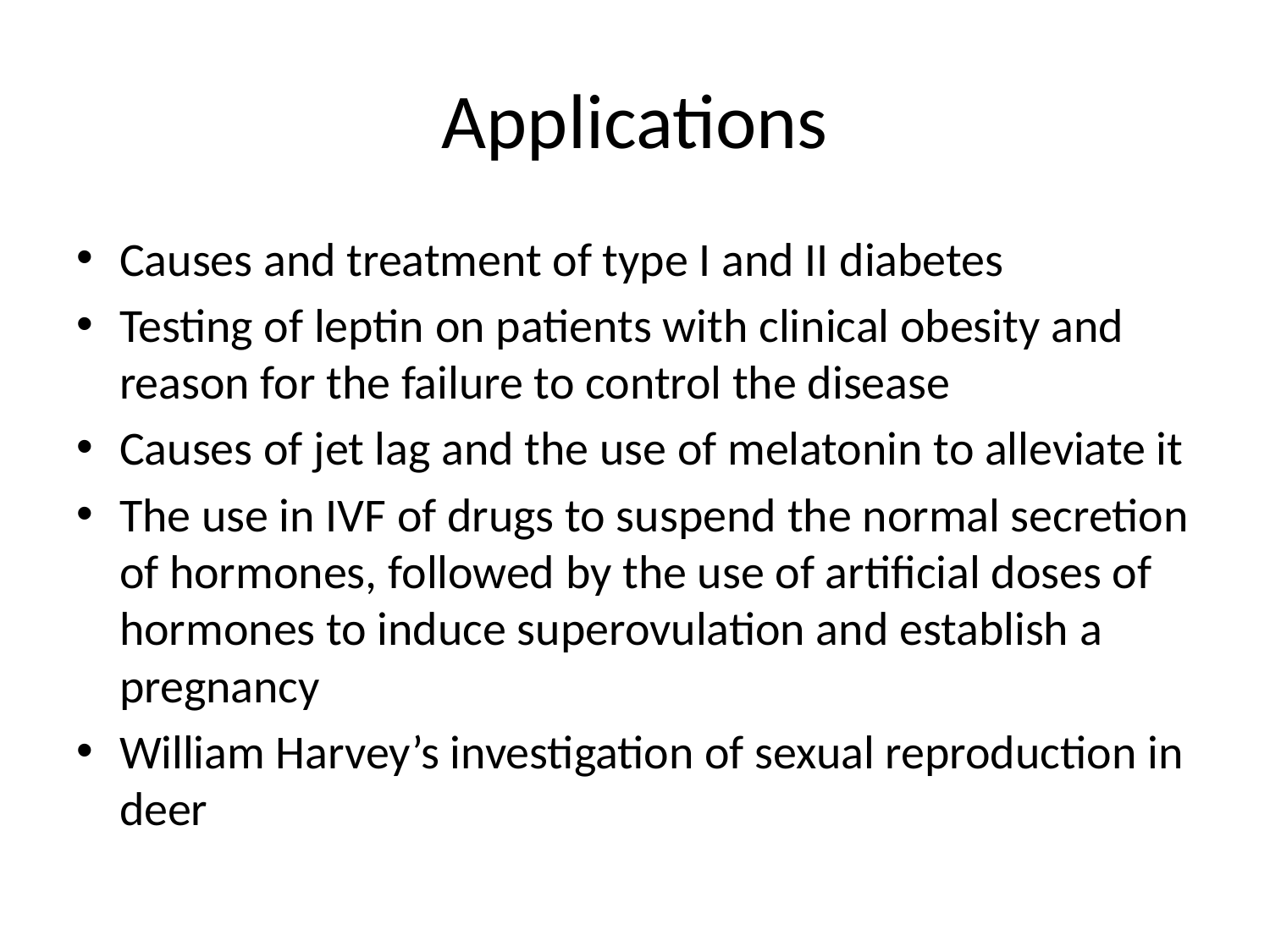

# Applications
Causes and treatment of type I and II diabetes
Testing of leptin on patients with clinical obesity and reason for the failure to control the disease
Causes of jet lag and the use of melatonin to alleviate it
The use in IVF of drugs to suspend the normal secretion of hormones, followed by the use of artificial doses of hormones to induce superovulation and establish a pregnancy
William Harvey’s investigation of sexual reproduction in deer